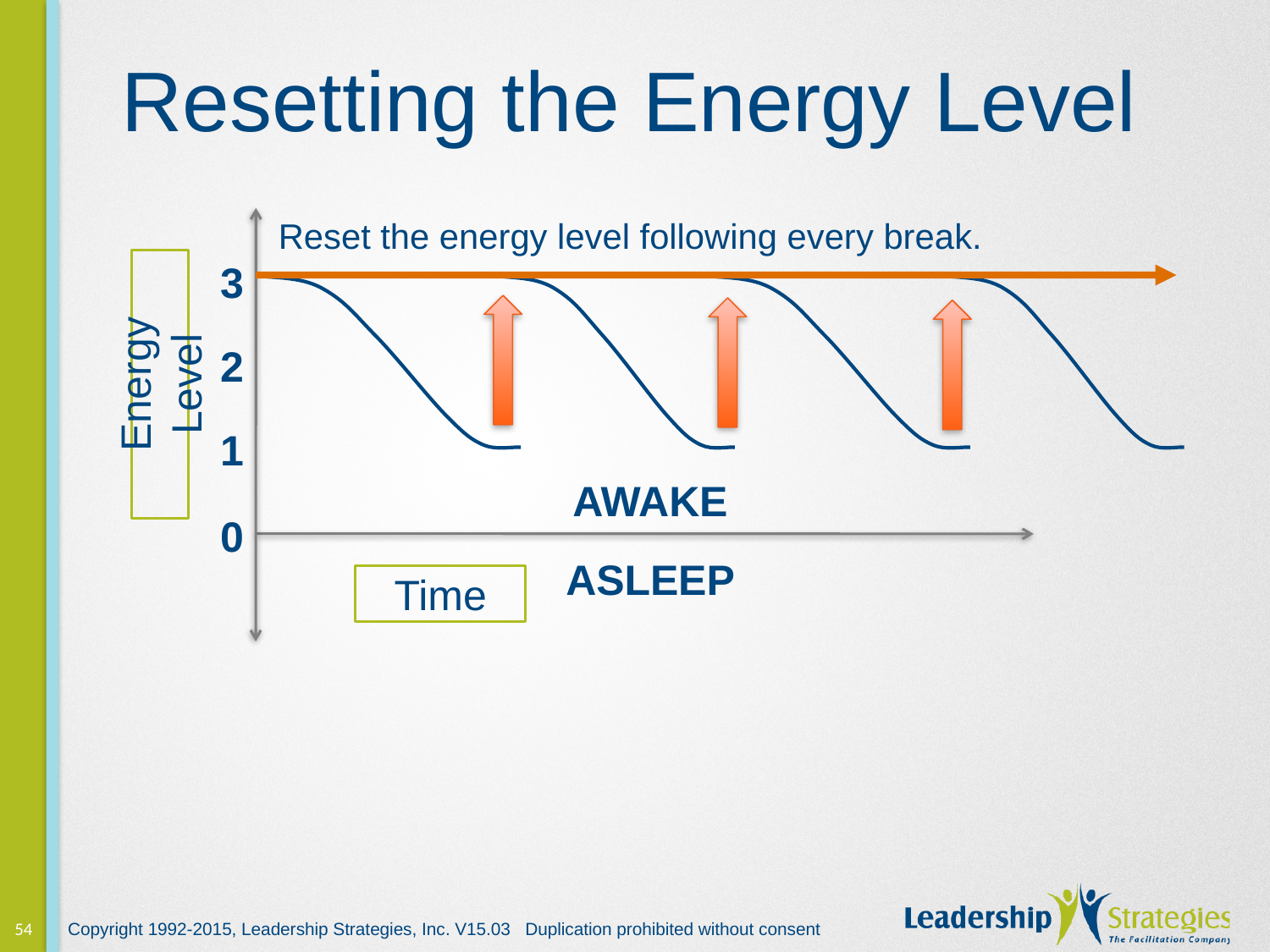

# Resetting the Energy Level
Reset the energy level following every break.
3

2
Energy Level
1
AWAKE
0
ASLEEP
Time
54